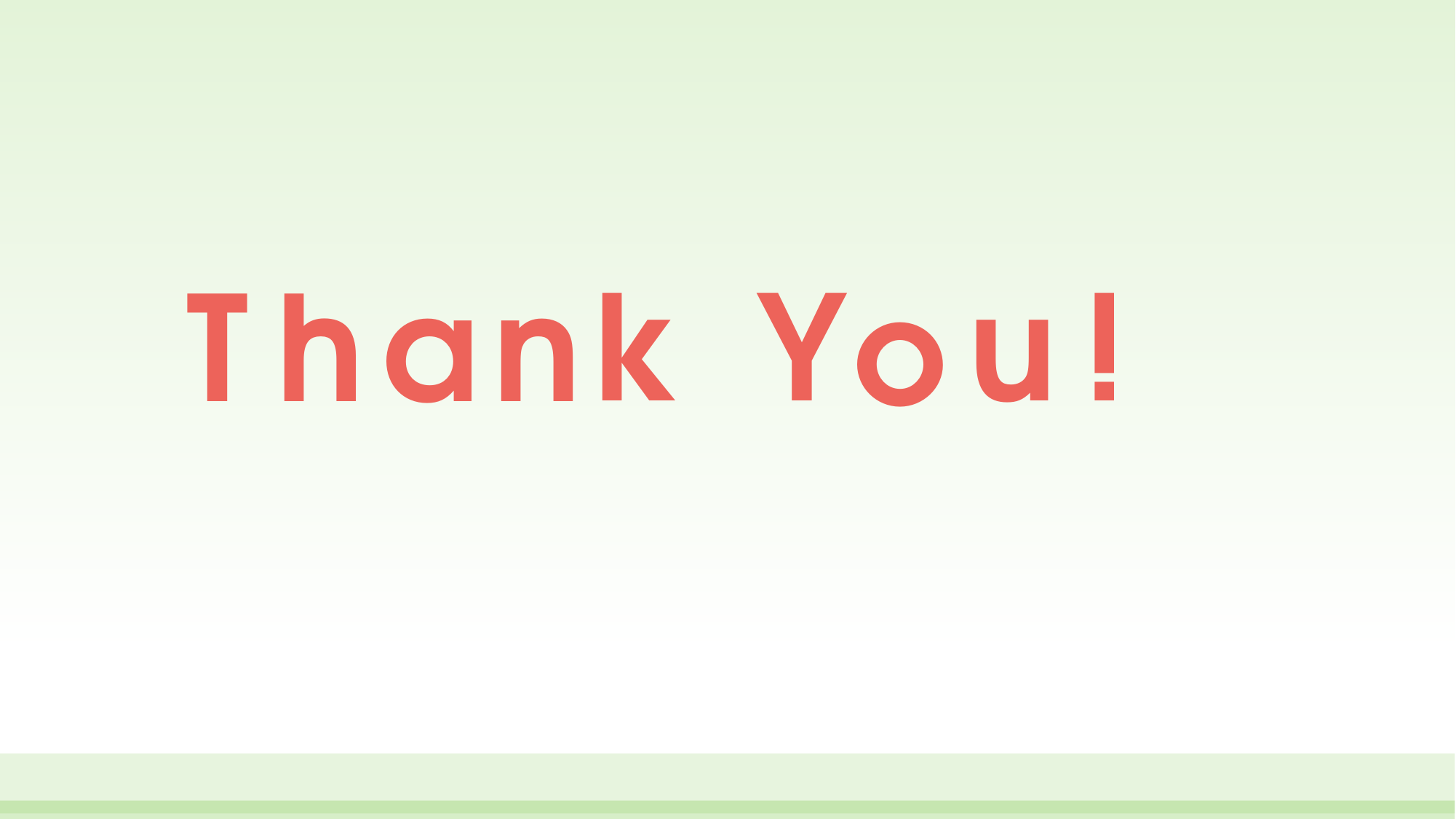

k
Y
u
!
T
h
a
n
o